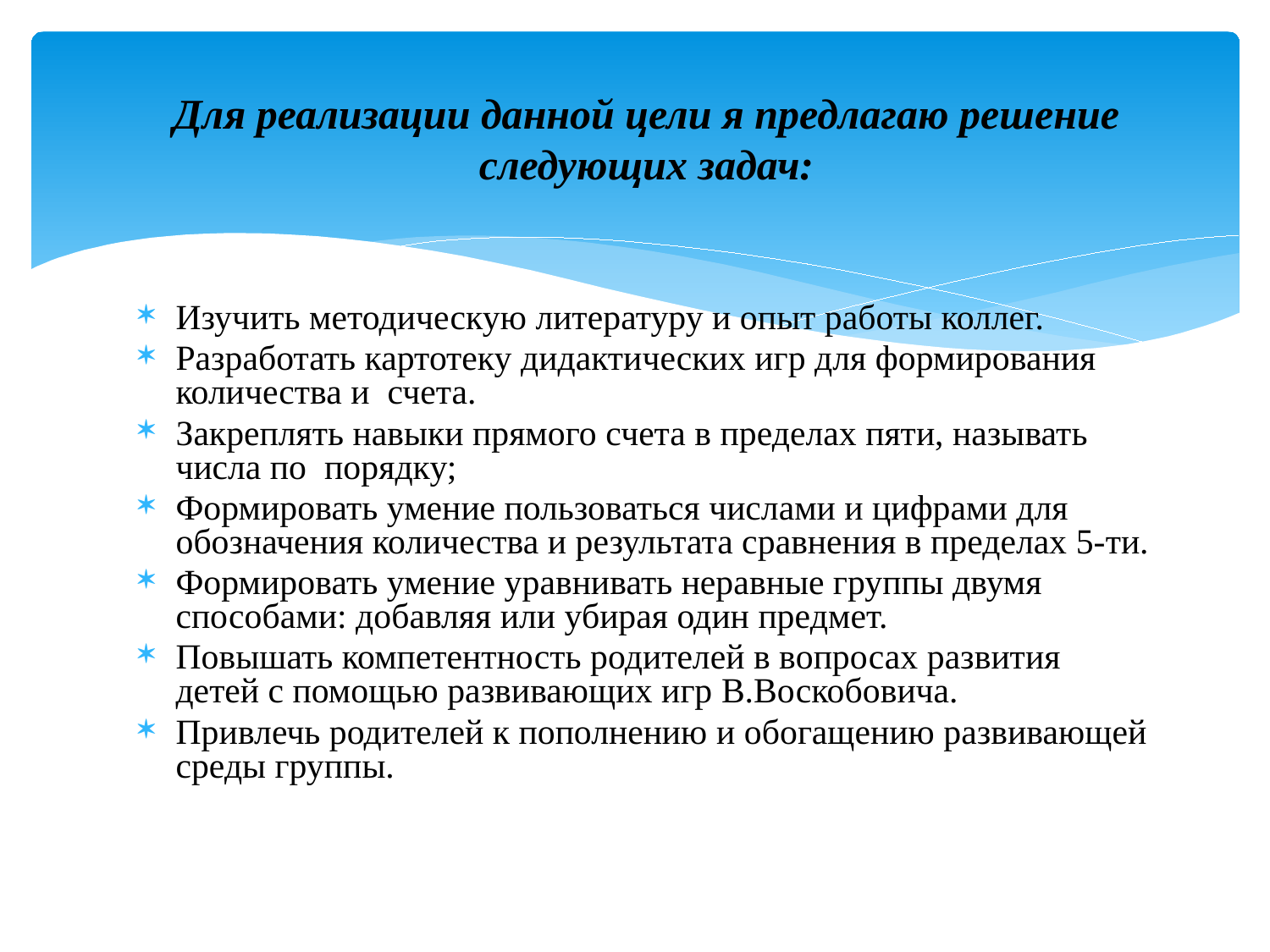

# Для реализации данной цели я предлагаю решение следующих задач:
Изучить методическую литературу и опыт работы коллег.
Разработать картотеку дидактических игр для формирования количества и  счета.
Закреплять навыки прямого счета в пределах пяти, называть числа по  порядку;
Формировать умение пользоваться числами и цифрами для обозначения количества и результата сравнения в пределах 5-ти.
Формировать умение уравнивать неравные группы двумя способами: добавляя или убирая один предмет.
Повышать компетентность родителей в вопросах развития детей с помощью развивающих игр В.Воскобовича.
Привлечь родителей к пополнению и обогащению развивающей среды группы.